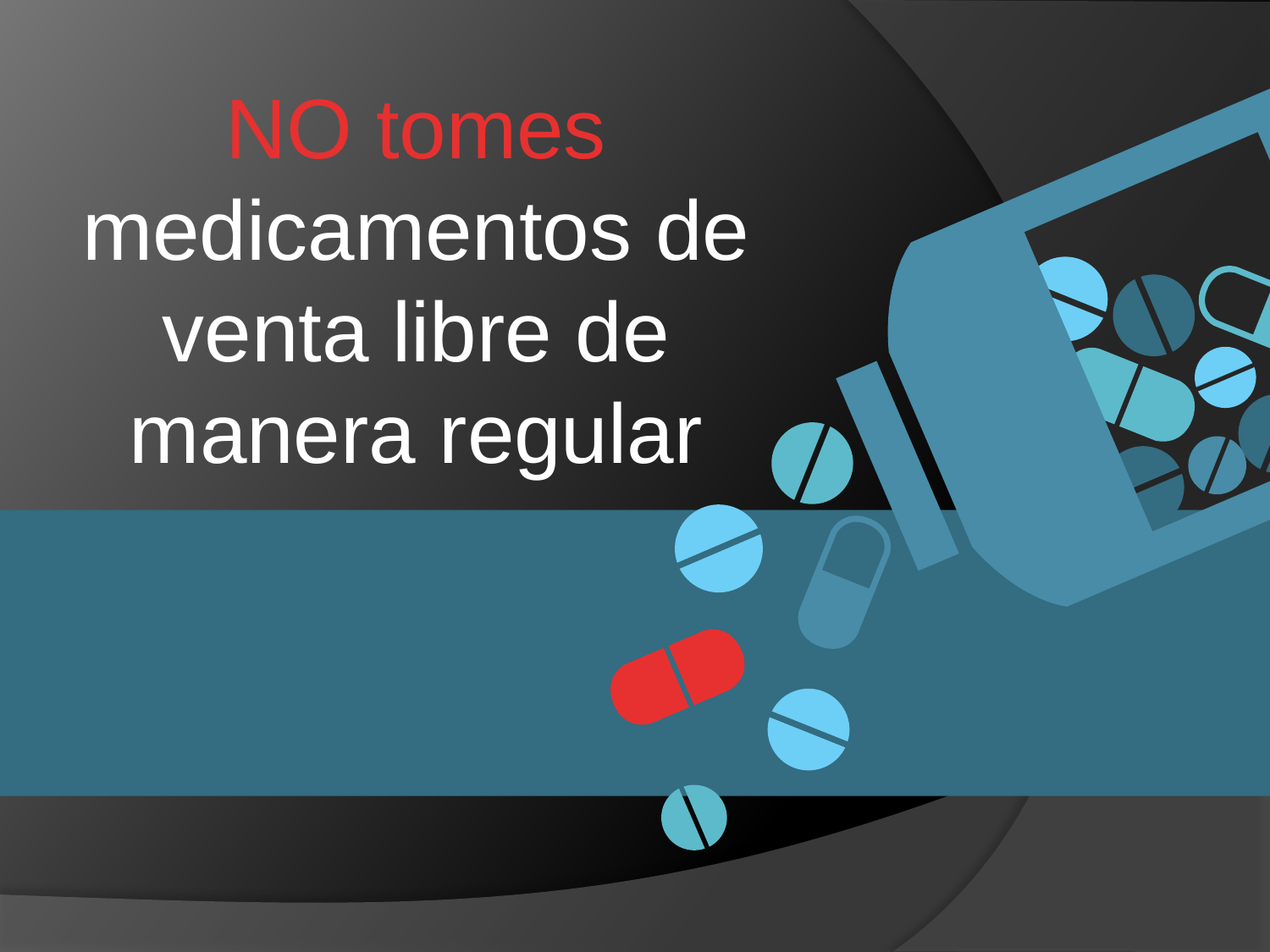

NO tomes
medicamentos de venta libre de manera regular